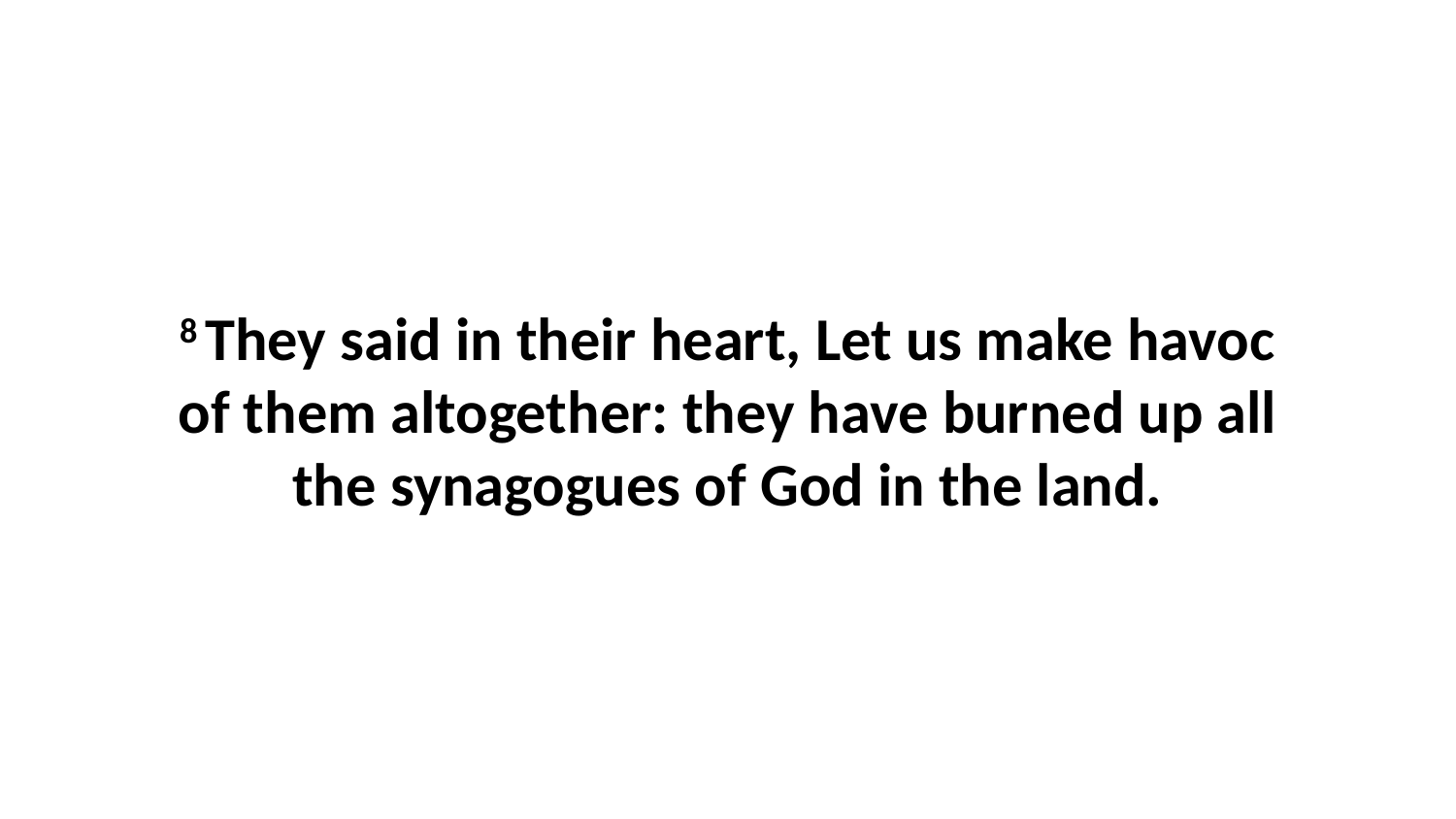

8 They said in their heart, Let us make havoc of them altogether: they have burned up all the synagogues of God in the land.